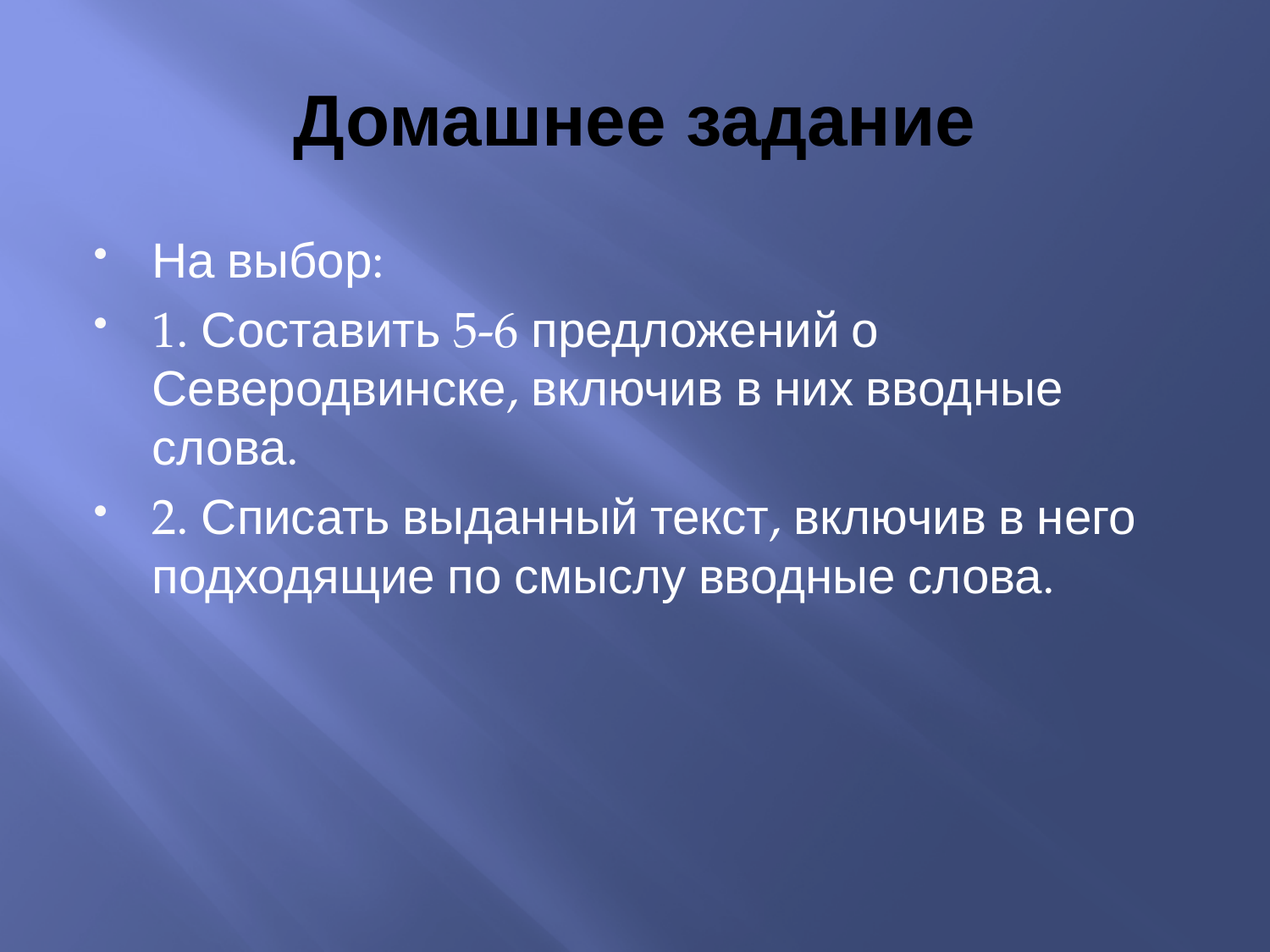

# Домашнее задание
На выбор:
1. Составить 5-6 предложений о Северодвинске, включив в них вводные слова.
2. Списать выданный текст, включив в него подходящие по смыслу вводные слова.